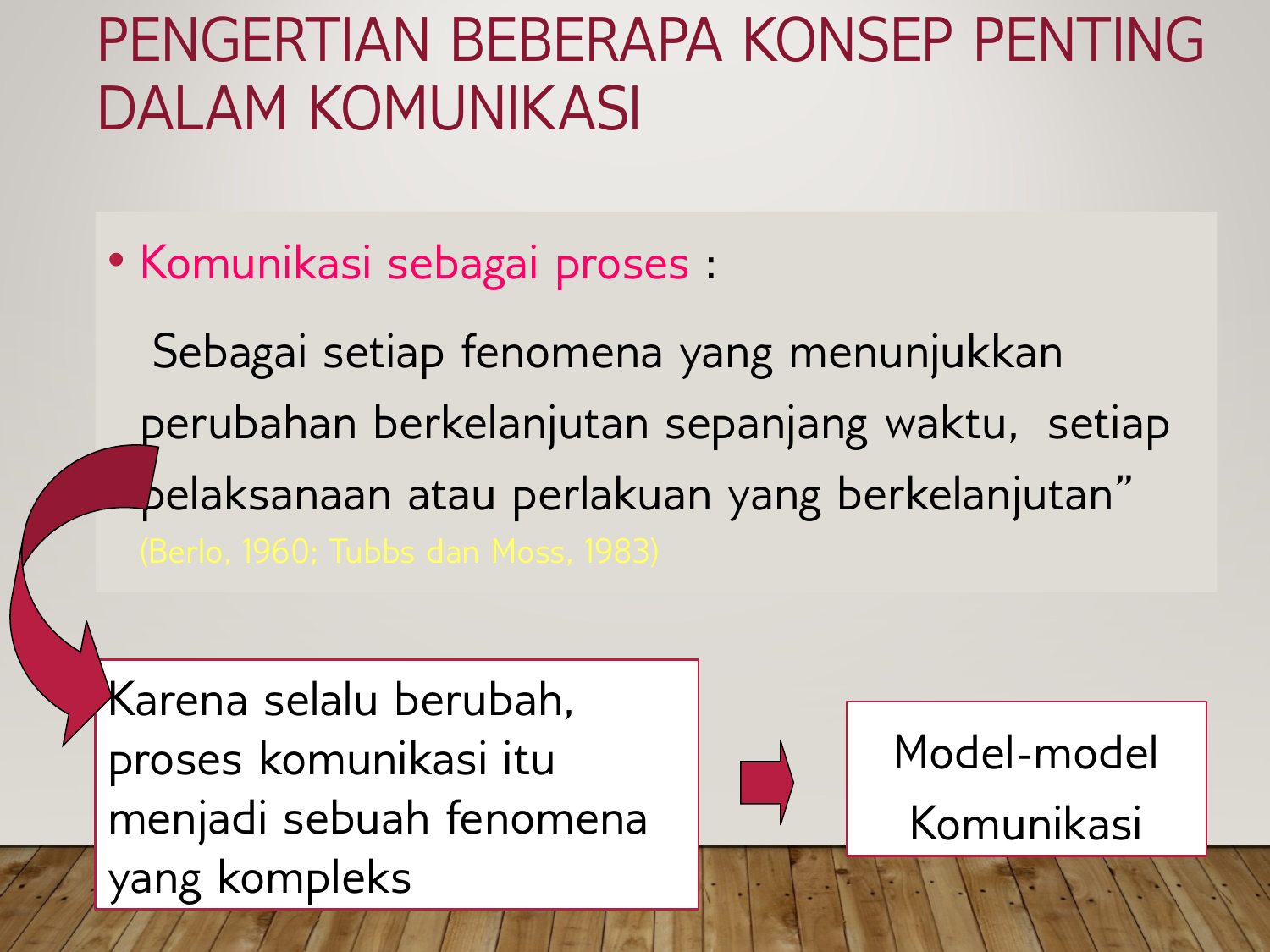

# Pengertian Beberapa Konsep Penting Dalam Komunikasi
Komunikasi sebagai proses :
   Sebagai setiap fenomena yang menunjukkan perubahan berkelanjutan sepanjang waktu,  setiap pelaksanaan atau perlakuan yang berkelanjutan”  (Berlo, 1960; Tubbs dan Moss, 1983)

Karena selalu berubah, proses komunikasi itu menjadi sebuah fenomena yang kompleks
Model-model Komunikasi